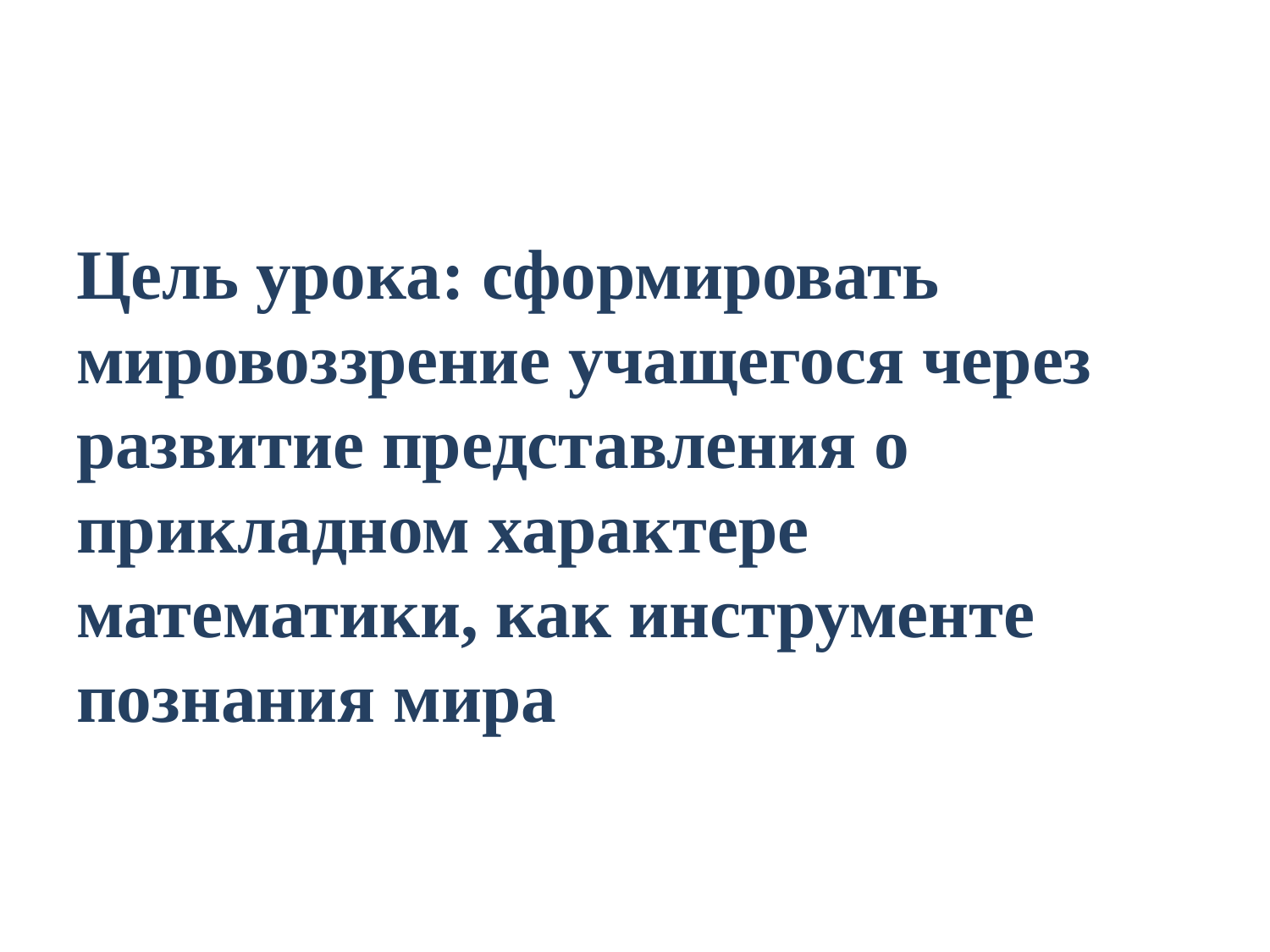

#
Цель урока: сформировать мировоззрение учащегося через развитие представления о прикладном характере математики, как инструменте познания мира